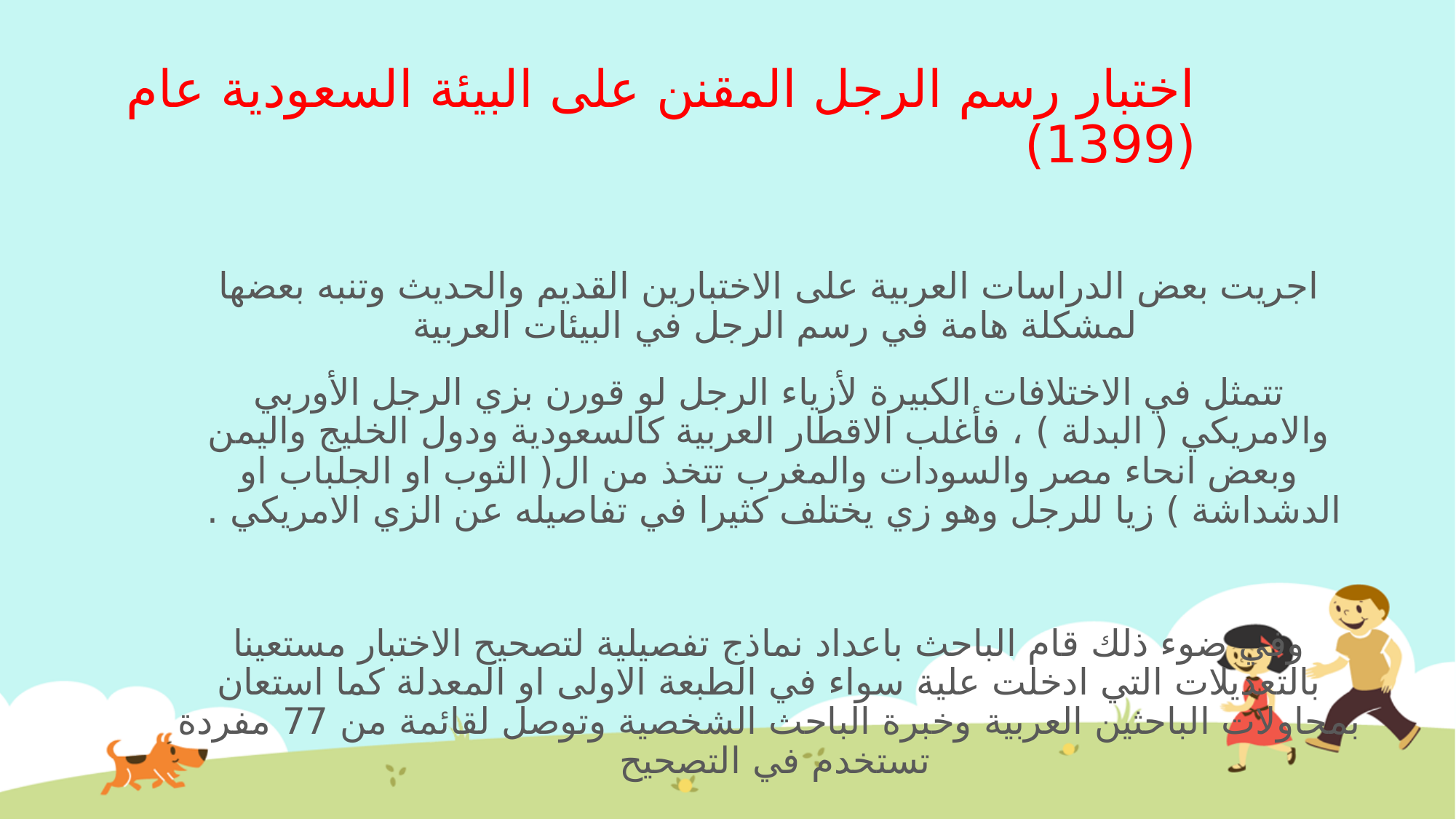

# اختبار رسم الرجل المقنن على البيئة السعودية عام (1399)

اجريت بعض الدراسات العربية على الاختبارين القديم والحديث وتنبه بعضها لمشكلة هامة في رسم الرجل في البيئات العربية
تتمثل في الاختلافات الكبيرة لأزياء الرجل لو قورن بزي الرجل الأوربي والامريكي ( البدلة ) ، فأغلب الاقطار العربية كالسعودية ودول الخليج واليمن وبعض انحاء مصر والسودات والمغرب تتخذ من ال( الثوب او الجلباب او الدشداشة ) زيا للرجل وهو زي يختلف كثيرا في تفاصيله عن الزي الامريكي .

وفي ضوء ذلك قام الباحث باعداد نماذج تفصيلية لتصحيح الاختبار مستعينا بالتعديلات التي ادخلت علية سواء في الطبعة الاولى او المعدلة كما استعان بمحاولات الباحثين العربية وخبرة الباحث الشخصية وتوصل لقائمة من 77 مفردة تستخدم في التصحيح